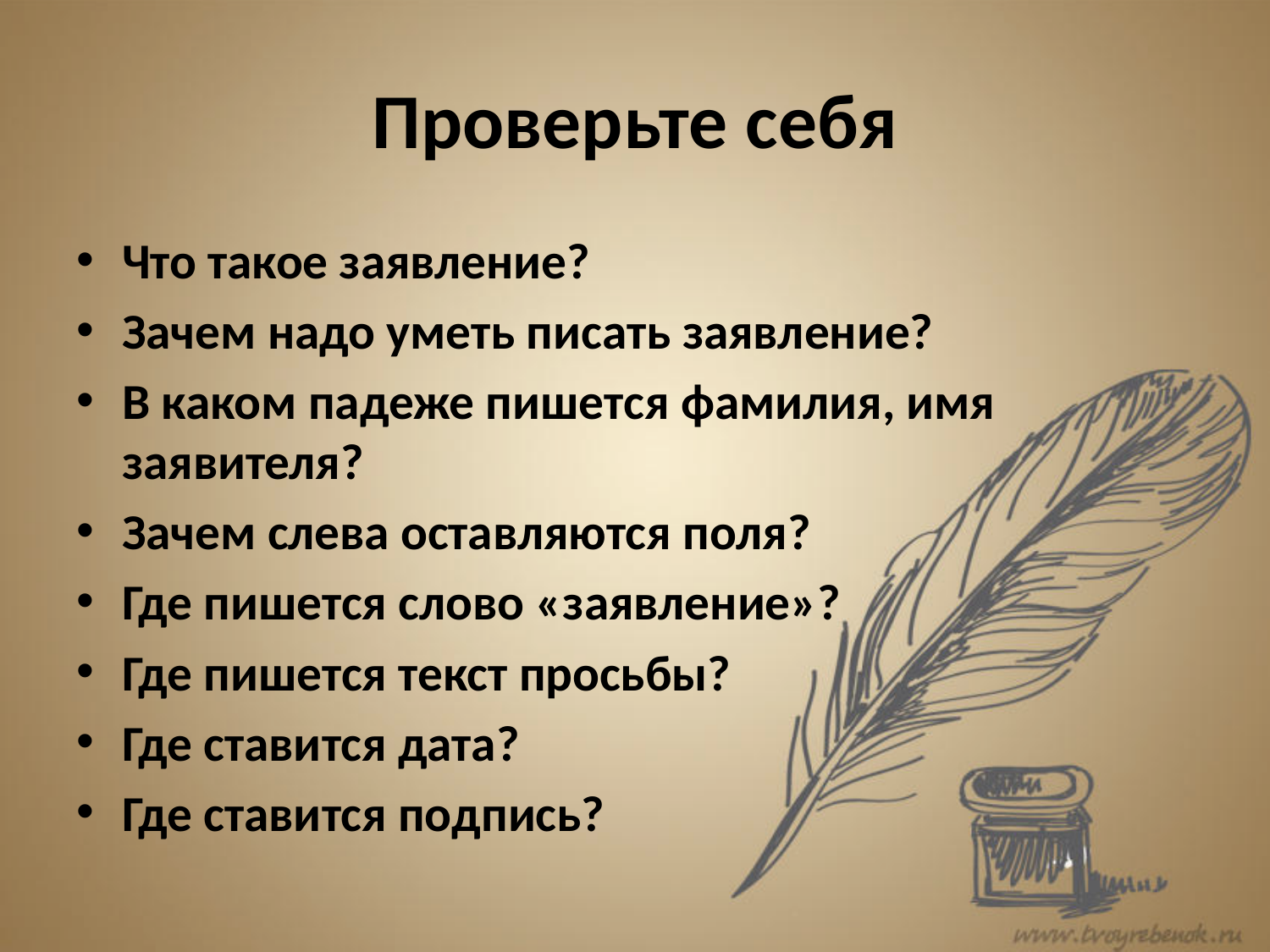

# Проверьте себя
Что такое заявление?
Зачем надо уметь писать заявление?
В каком падеже пишется фамилия, имя заявителя?
Зачем слева оставляются поля?
Где пишется слово «заявление»?
Где пишется текст просьбы?
Где ставится дата?
Где ставится подпись?